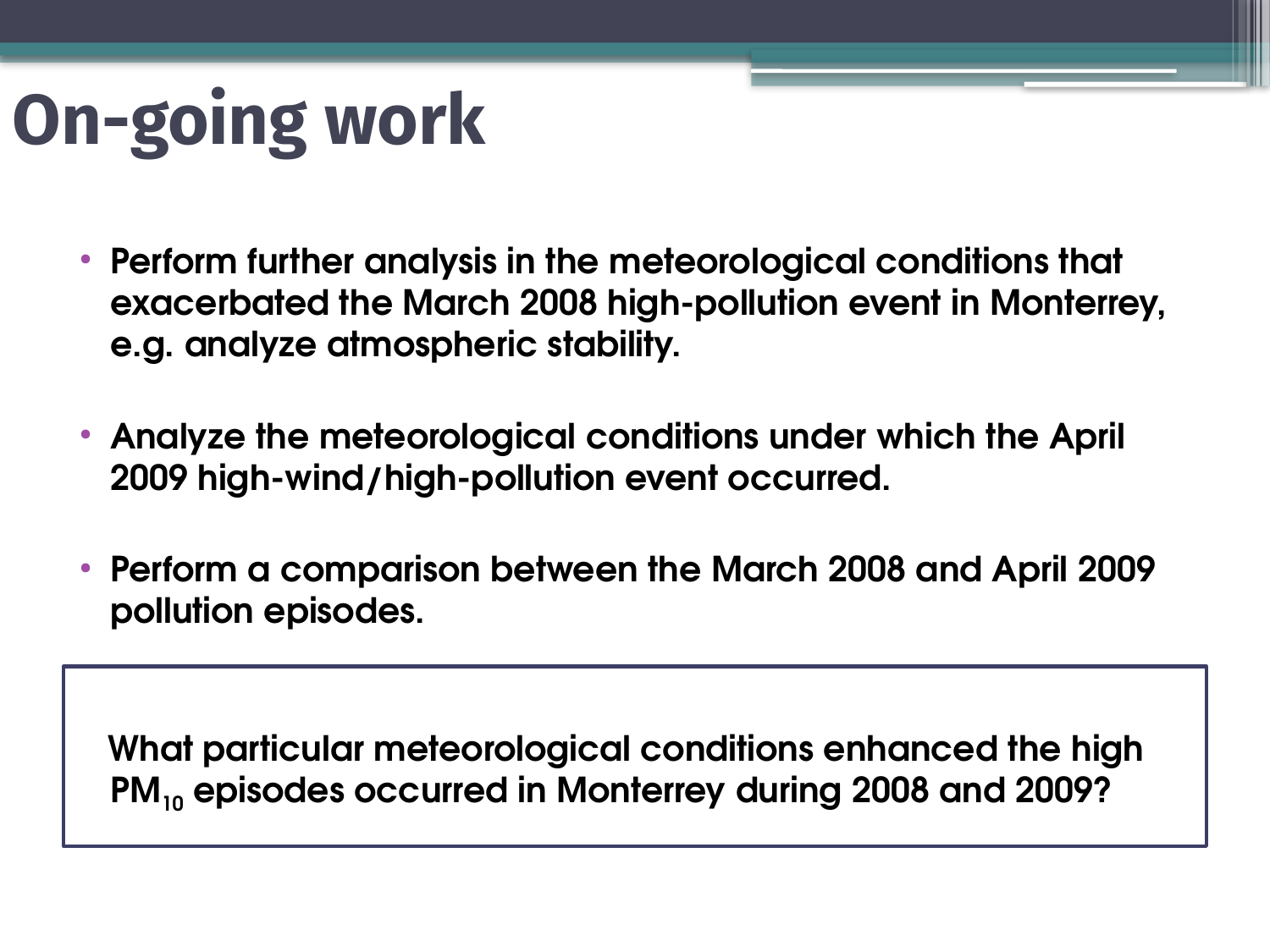

# On-going work
Perform further analysis in the meteorological conditions that exacerbated the March 2008 high-pollution event in Monterrey, e.g. analyze atmospheric stability.

Analyze the meteorological conditions under which the April 2009 high-wind/high-pollution event occurred.

Perform a comparison between the March 2008 and April 2009 pollution episodes.

   What particular meteorological conditions enhanced the high PM10 episodes occurred in Monterrey during 2008 and 2009?